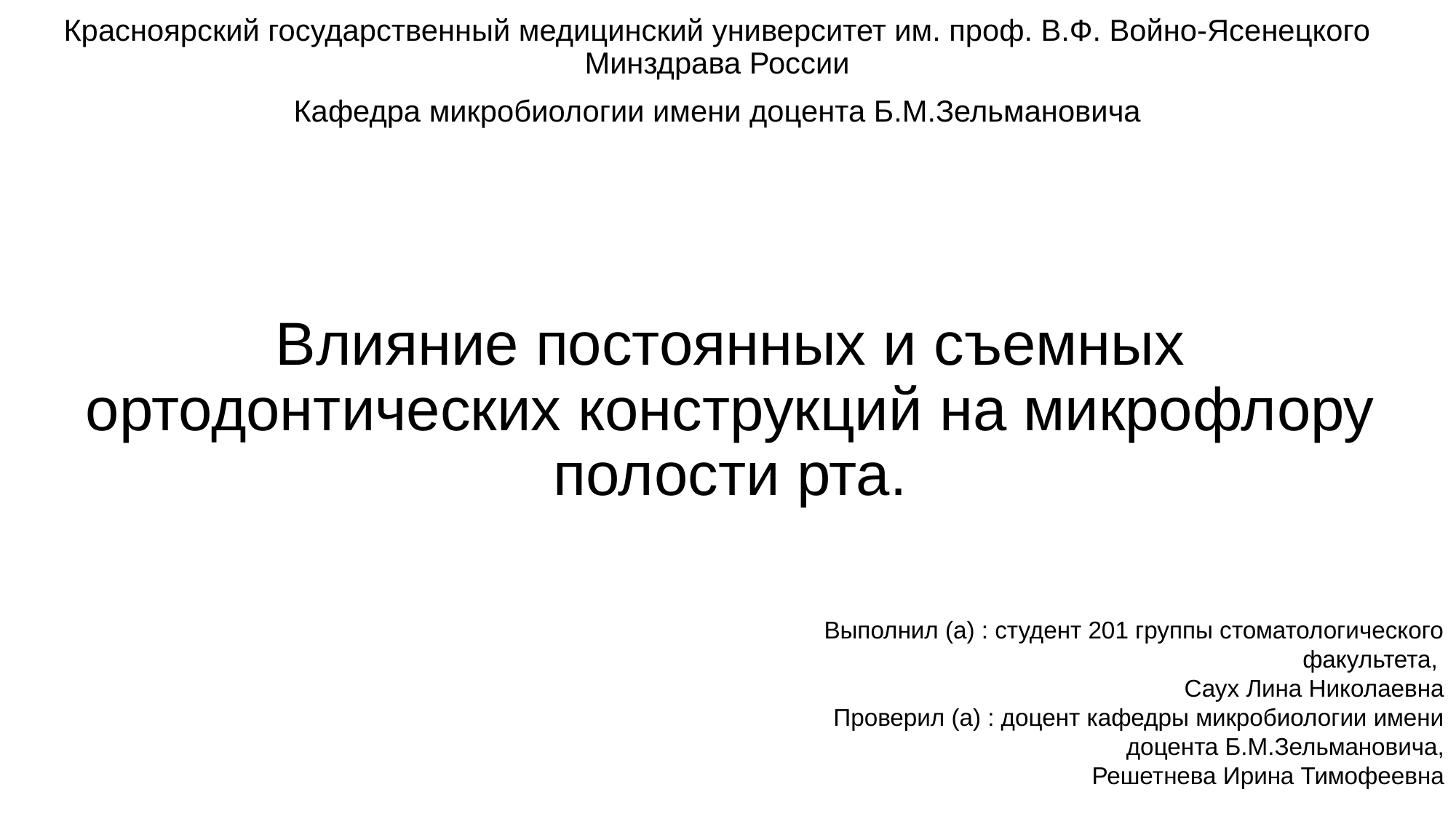

Красноярский государственный медицинский университет им. проф. В.Ф. Войно-Ясенецкого Минздрава России
Кафедра микробиологии имени доцента Б.М.Зельмановича
# Влияние постоянных и съемных ортодонтических конструкций на микрофлору полости рта.
Выполнил (а) : студент 201 группы стоматологического факультета,
Саух Лина Николаевна
Проверил (а) : доцент кафедры микробиологии имени доцента Б.М.Зельмановича,
 Решетнева Ирина Тимофеевна